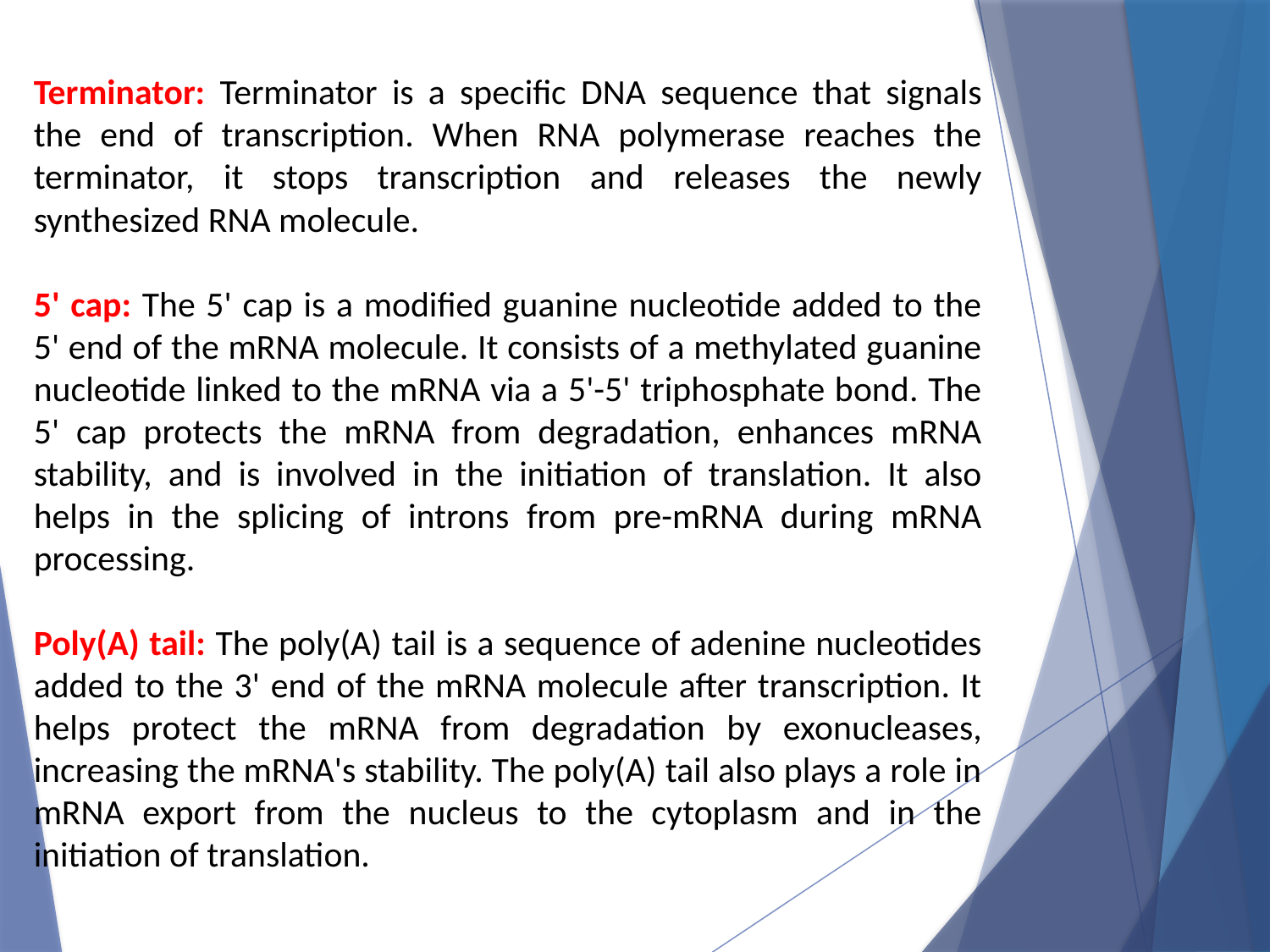

Terminator: Terminator is a specific DNA sequence that signals the end of transcription. When RNA polymerase reaches the terminator, it stops transcription and releases the newly synthesized RNA molecule.

5' cap: The 5' cap is a modified guanine nucleotide added to the 5' end of the mRNA molecule. It consists of a methylated guanine nucleotide linked to the mRNA via a 5'-5' triphosphate bond. The 5' cap protects the mRNA from degradation, enhances mRNA stability, and is involved in the initiation of translation. It also helps in the splicing of introns from pre-mRNA during mRNA processing.

Poly(A) tail: The poly(A) tail is a sequence of adenine nucleotides added to the 3' end of the mRNA molecule after transcription. It helps protect the mRNA from degradation by exonucleases, increasing the mRNA's stability. The poly(A) tail also plays a role in mRNA export from the nucleus to the cytoplasm and in the initiation of translation.